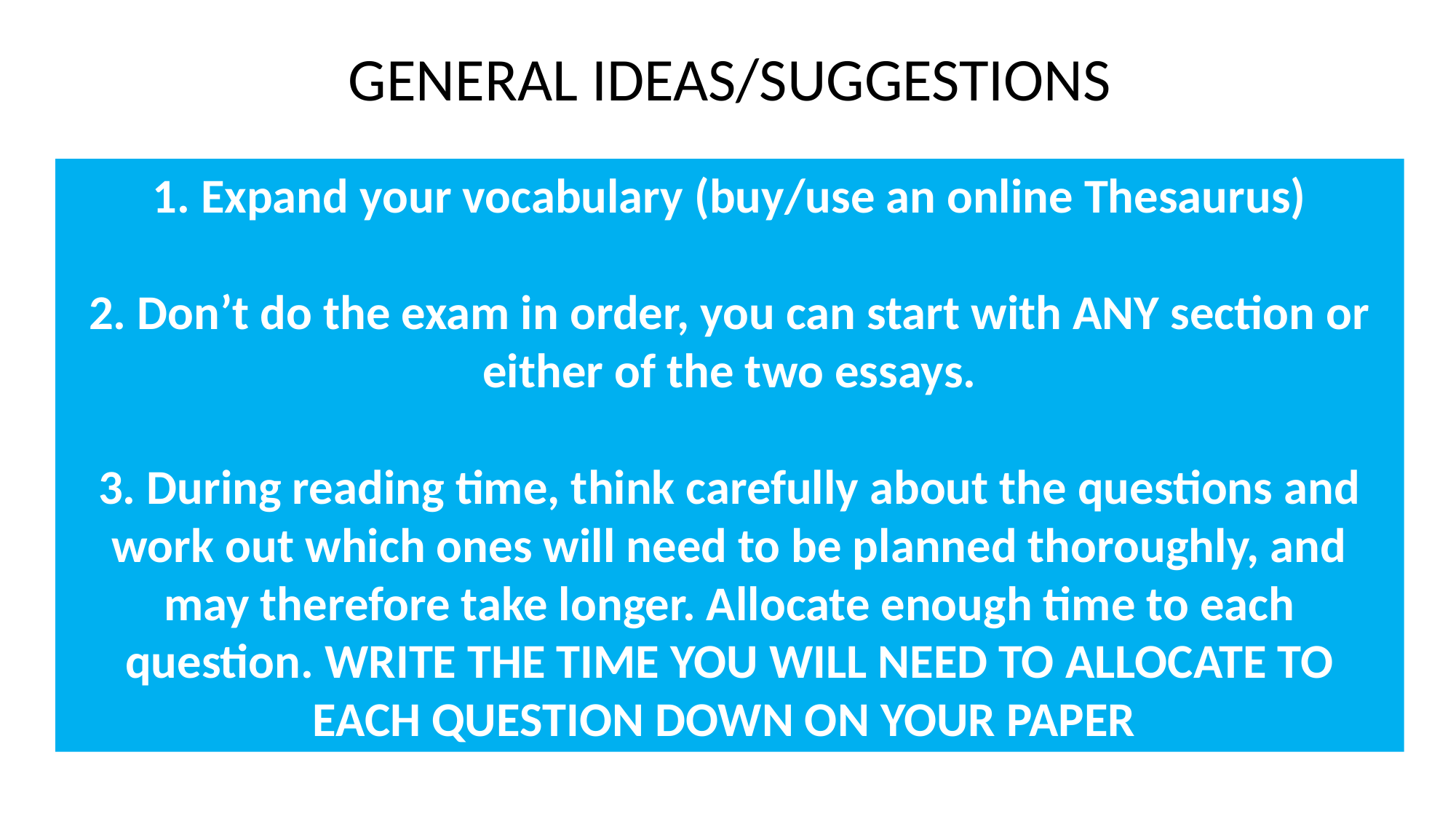

GENERAL IDEAS/SUGGESTIONS
1. Expand your vocabulary (buy/use an online Thesaurus)

2. Don’t do the exam in order, you can start with ANY section or either of the two essays.

3. During reading time, think carefully about the questions and work out which ones will need to be planned thoroughly, and may therefore take longer. Allocate enough time to each question. WRITE THE TIME YOU WILL NEED TO ALLOCATE TO EACH QUESTION DOWN ON YOUR PAPER